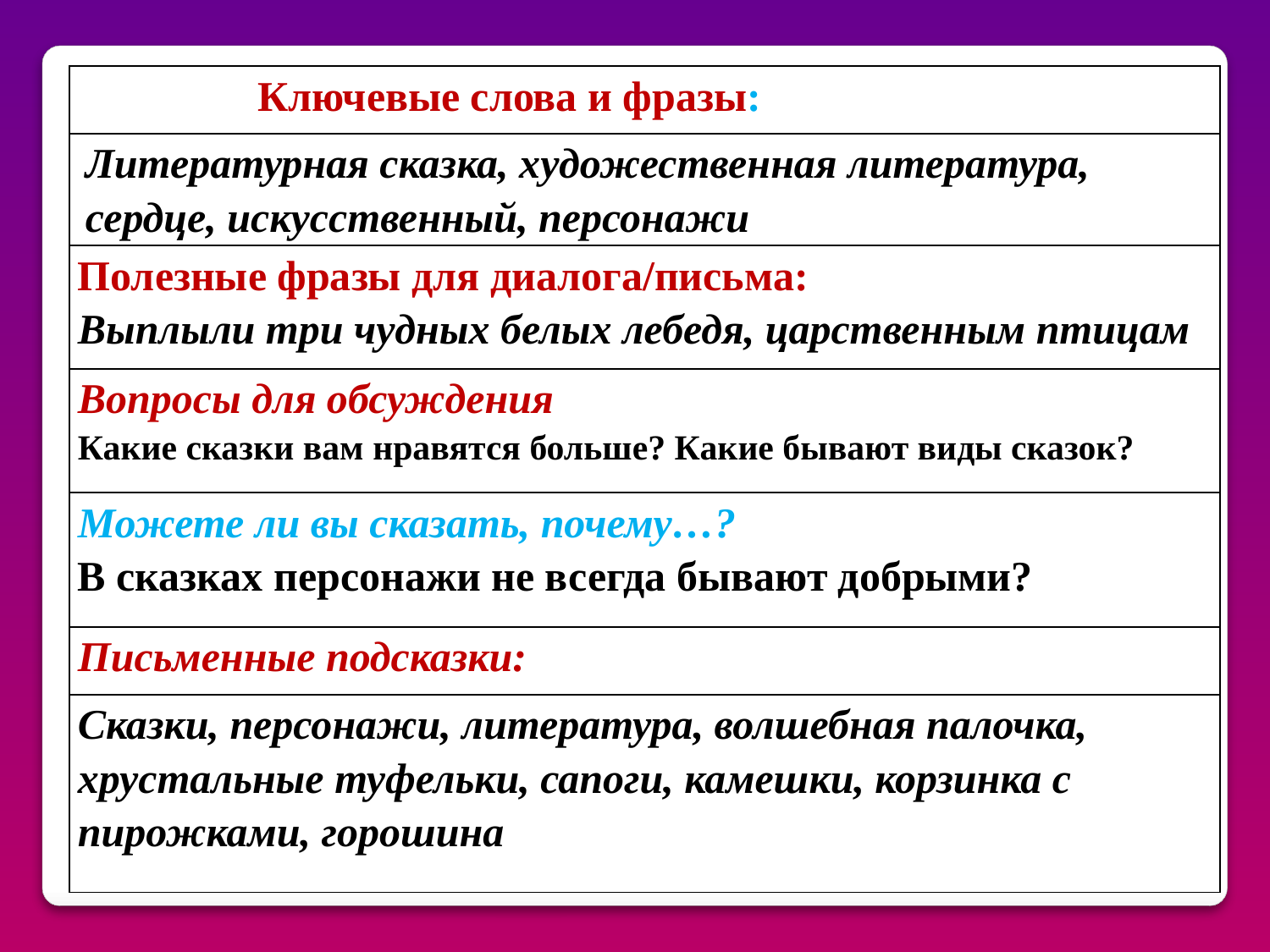

| Ключевые слова и фразы: |
| --- |
| Литературная сказка, художественная литература, сердце, искусственный, персонажи |
| Полезные фразы для диалога/письма: Выплыли три чудных белых лебедя, царственным птицам |
| Вопросы для обсуждения Какие сказки вам нравятся больше? Какие бывают виды сказок? |
| Можете ли вы сказать, почему…? В сказках персонажи не всегда бывают добрыми? |
| Письменные подсказки: |
| Сказки, персонажи, литература, волшебная палочка, хрустальные туфельки, сапоги, камешки, корзинка с пирожками, горошина |